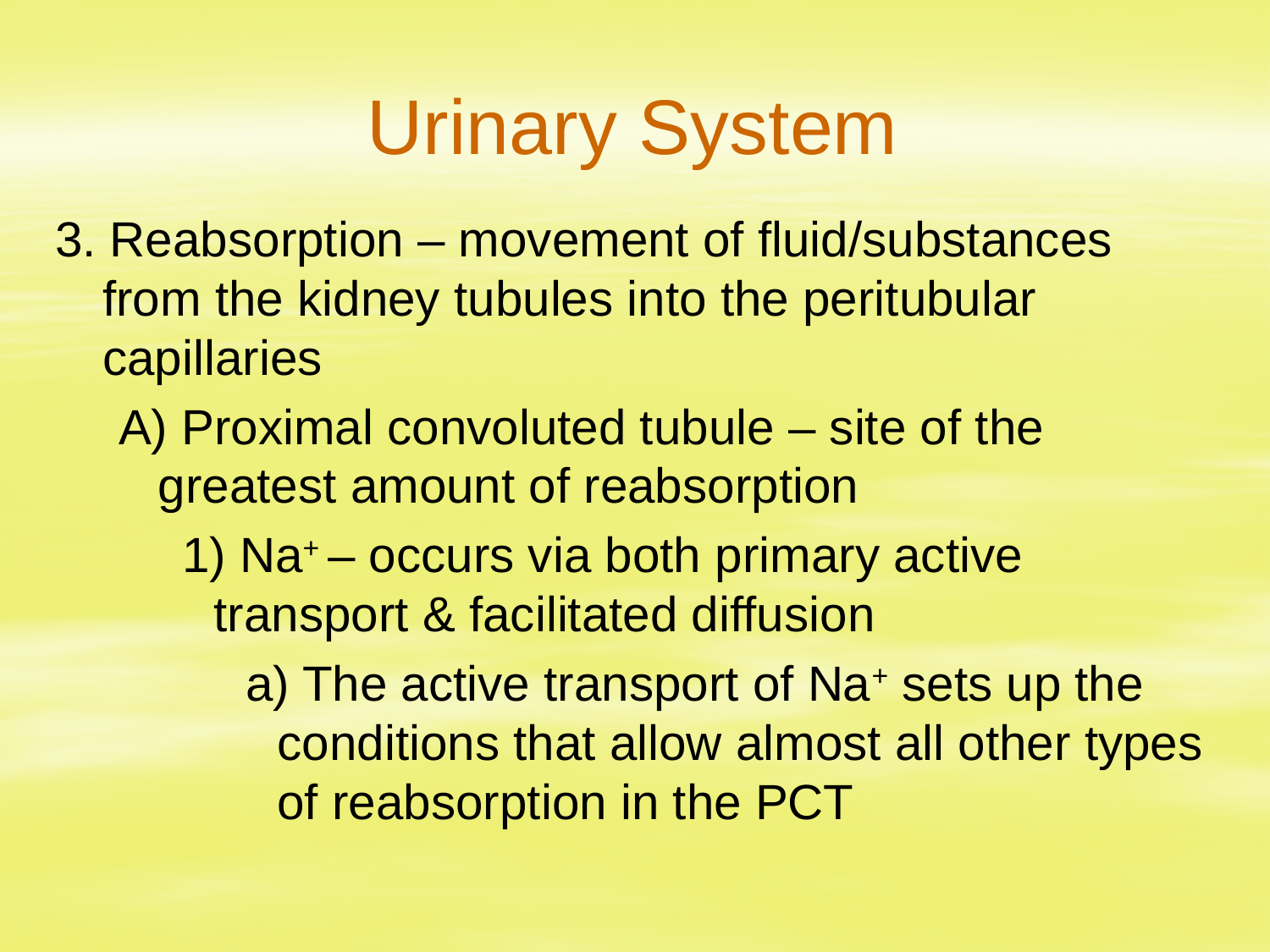

# Urinary System
3. Reabsorption – movement of fluid/substances from the kidney tubules into the peritubular capillaries
A) Proximal convoluted tubule – site of the greatest amount of reabsorption
1) Na+ – occurs via both primary active transport & facilitated diffusion
a) The active transport of Na+ sets up the conditions that allow almost all other types of reabsorption in the PCT